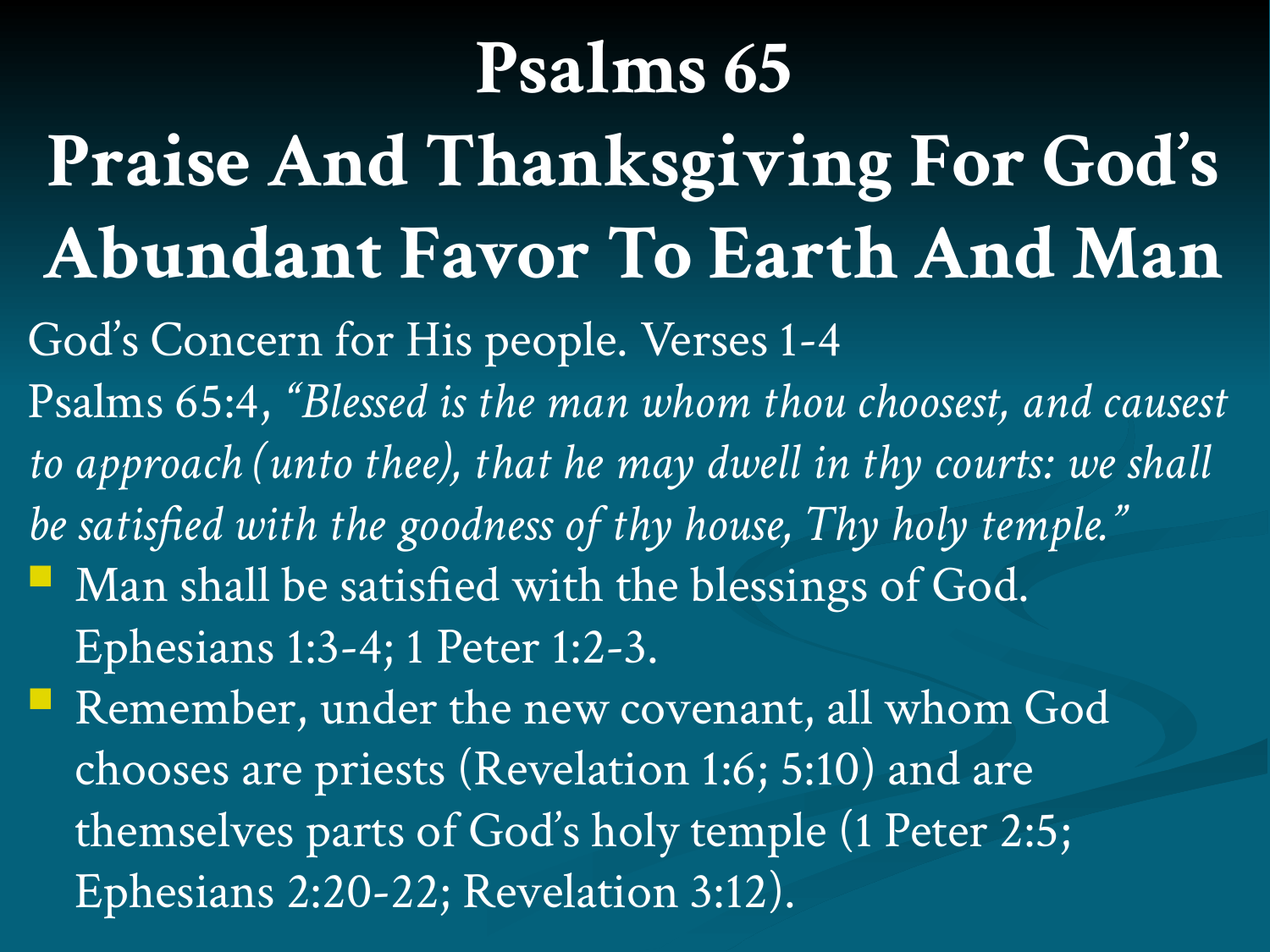

# Psalms 65 Praise And Thanksgiving For God’s Abundant Favor To Earth And Man
God’s Concern for His people. Verses 1-4
Psalms 65:4, “Blessed is the man whom thou choosest, and causest to approach (unto thee), that he may dwell in thy courts: we shall be satisfied with the goodness of thy house, Thy holy temple.”
Man shall be satisfied with the blessings of God. Ephesians 1:3-4; 1 Peter 1:2-3.
Remember, under the new covenant, all whom God chooses are priests (Revelation 1:6; 5:10) and are themselves parts of God’s holy temple (1 Peter 2:5; Ephesians 2:20-22; Revelation 3:12).